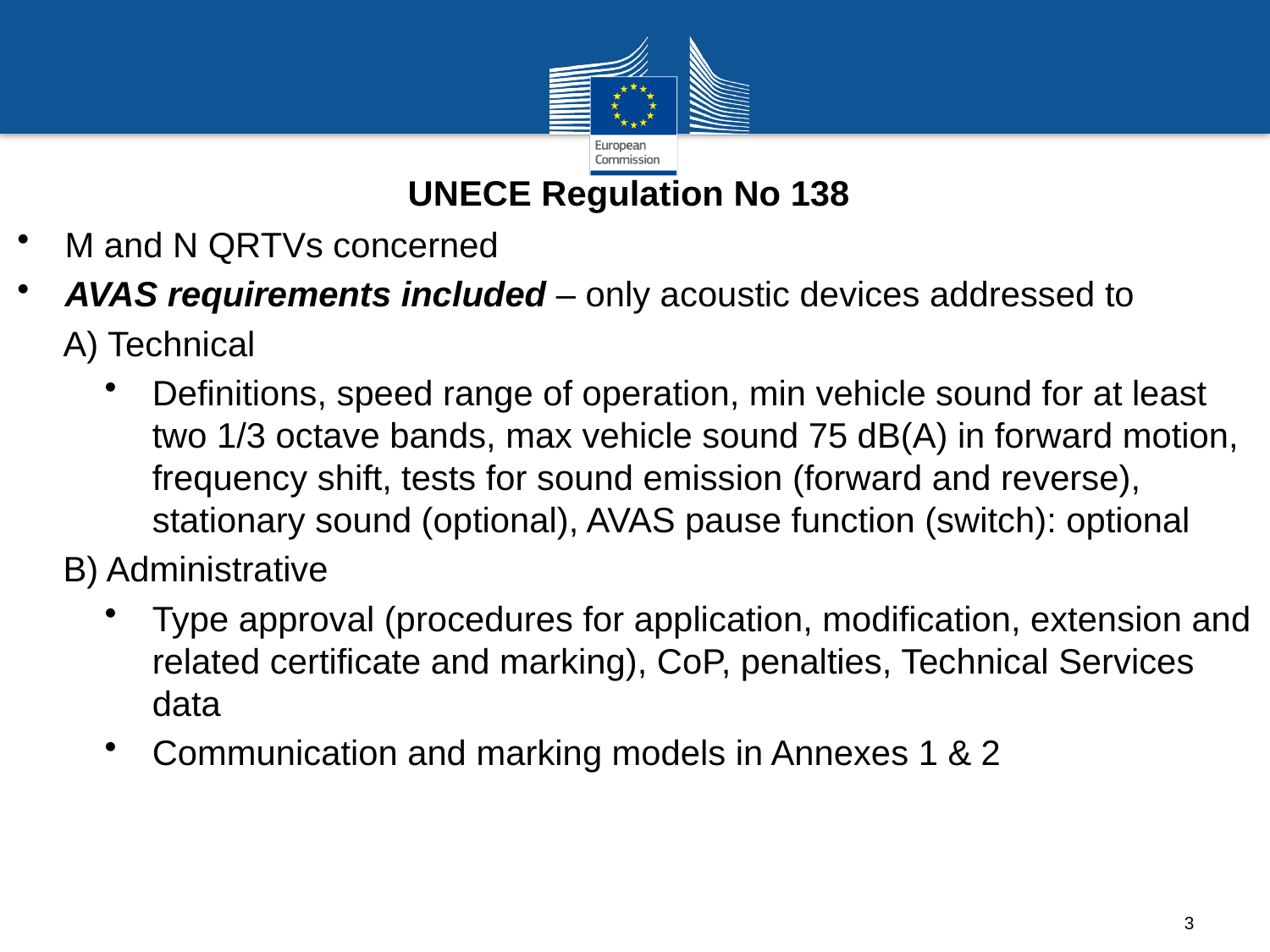

UNECE Regulation No 138
M and N QRTVs concerned
AVAS requirements included – only acoustic devices addressed to
A) Technical
Definitions, speed range of operation, min vehicle sound for at least two 1/3 octave bands, max vehicle sound 75 dB(A) in forward motion, frequency shift, tests for sound emission (forward and reverse), stationary sound (optional), AVAS pause function (switch): optional
B) Administrative
Type approval (procedures for application, modification, extension and related certificate and marking), CoP, penalties, Technical Services data
Communication and marking models in Annexes 1 & 2

3